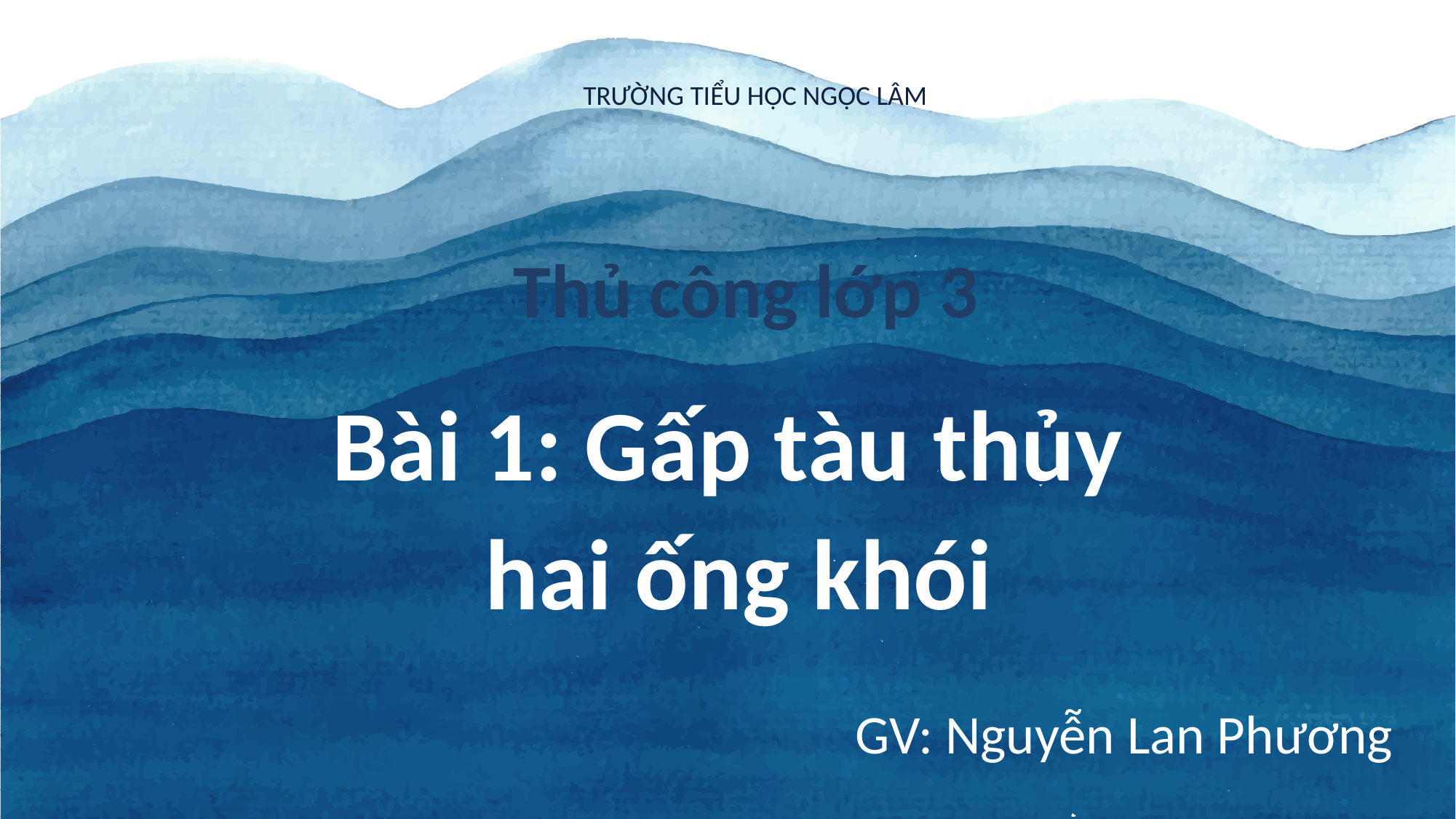

TRƯỜNG TIỂU HỌC NGỌC LÂM
Thủ công lớp 3
Bài 1: Gấp tàu thủy
 hai ống khói
GV: Nguyễn Lan Phương